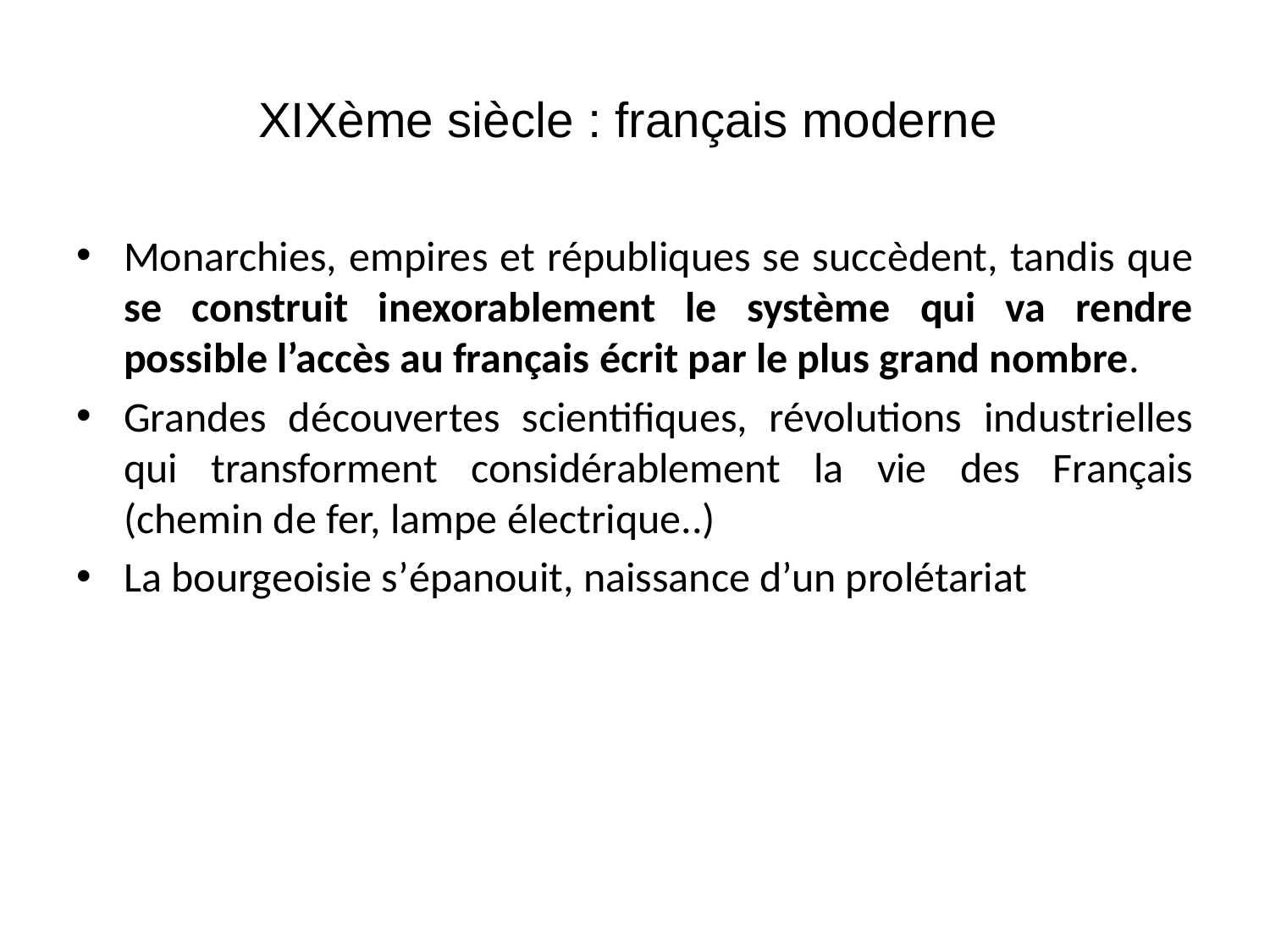

# XIXème siècle : français moderne
Monarchies, empires et républiques se succèdent, tandis que se construit inexorablement le système qui va rendre possible l’accès au français écrit par le plus grand nombre.
Grandes découvertes scientifiques, révolutions industrielles qui transforment considérablement la vie des Français (chemin de fer, lampe électrique..)
La bourgeoisie s’épanouit, naissance d’un prolétariat